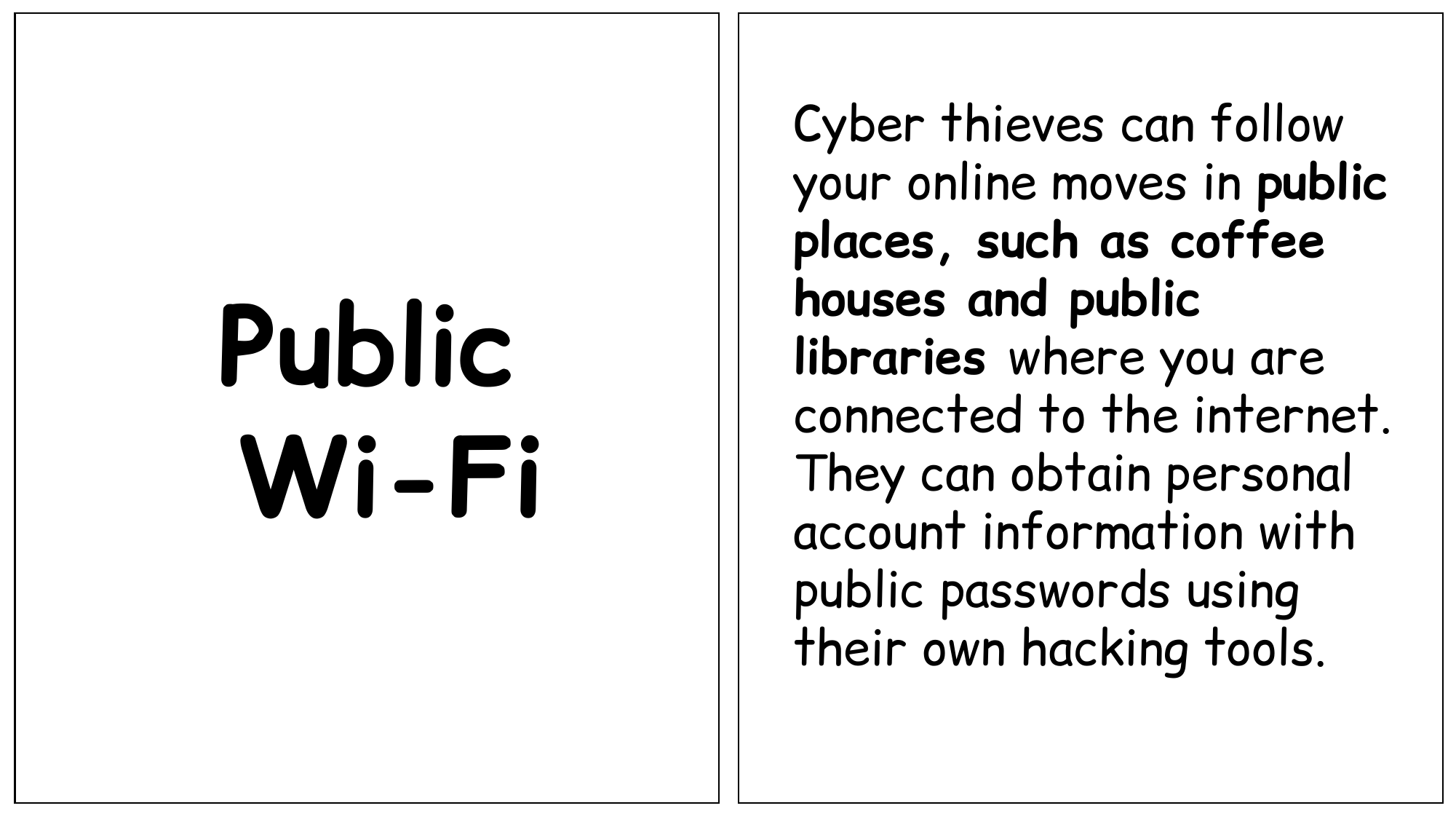

Cyber thieves can follow your online moves in public places, such as coffee houses and public libraries where you are connected to the internet. They can obtain personal account information with public passwords using their own hacking tools.
Public
 Wi-Fi